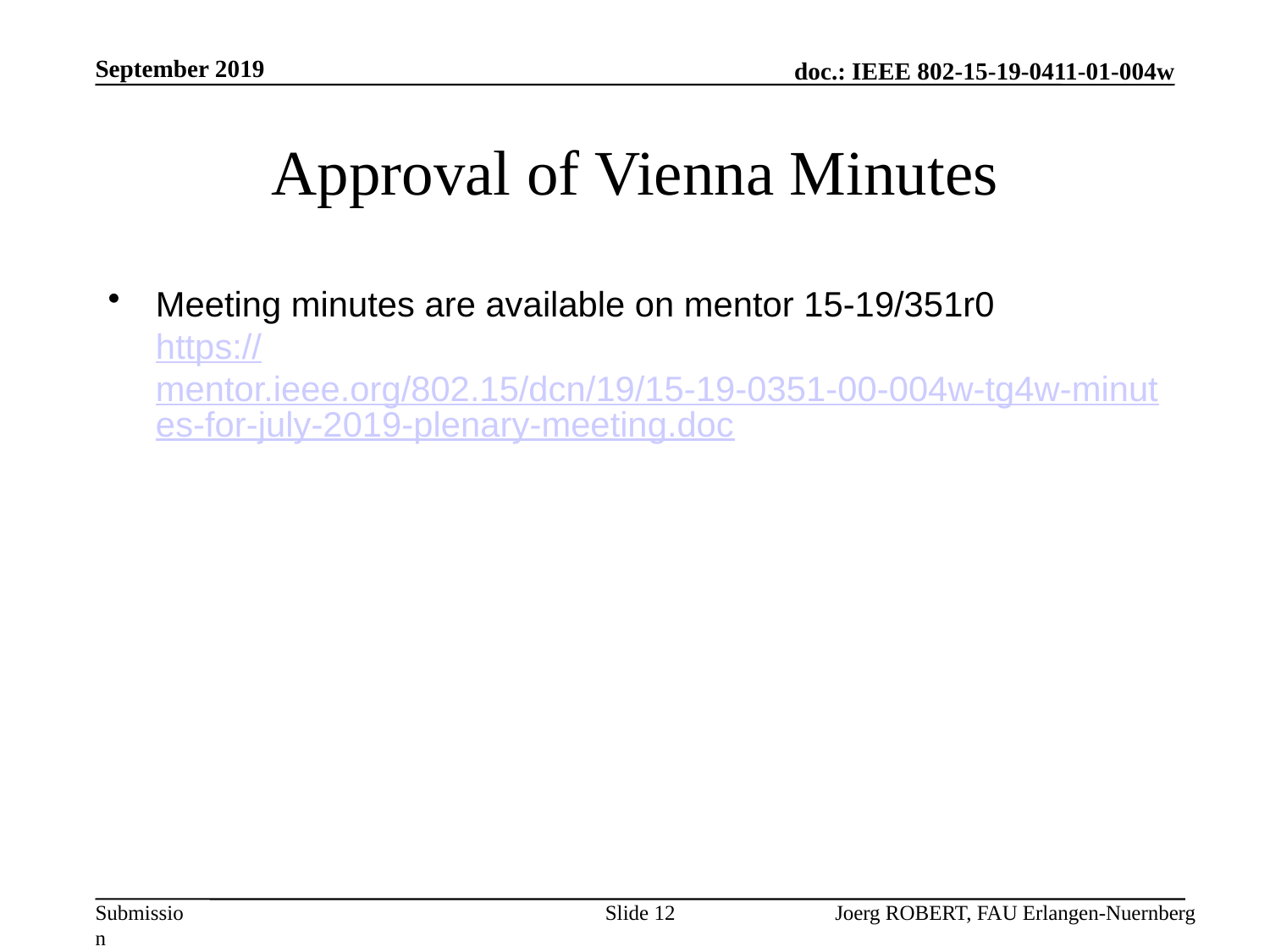

September 2019
# Approval of Vienna Minutes
Meeting minutes are available on mentor 15-19/351r0
https://mentor.ieee.org/802.15/dcn/19/15-19-0351-00-004w-tg4w-minutes-for-july-2019-plenary-meeting.doc

Slide 12
Joerg ROBERT, FAU Erlangen-Nuernberg